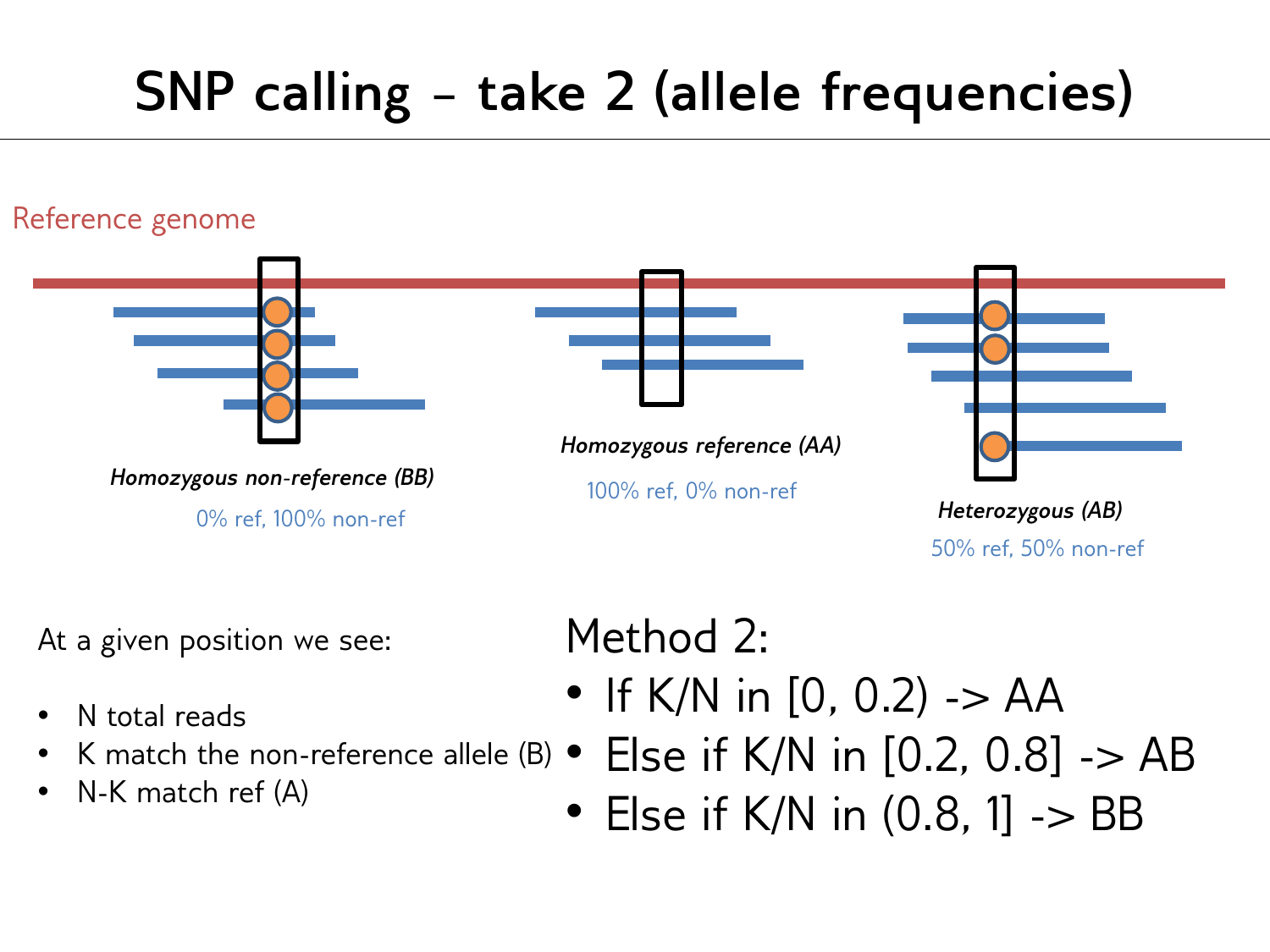

SNP calling – take 2 (allele frequencies)
Reference genome

Homozygous reference (AA)

Homozygous non-reference (BB)
100% ref, 0% non-ref
Heterozygous (AB)
0% ref, 100% non-ref
50% ref, 50% non-ref
Method 2:
If K/N in [0, 0.2) -> AA
Else if K/N in [0.2, 0.8] -> AB
Else if K/N in (0.8, 1] -> BB
At a given position we see:

N total reads
K match the non-reference allele (B)
N-K match ref (A)